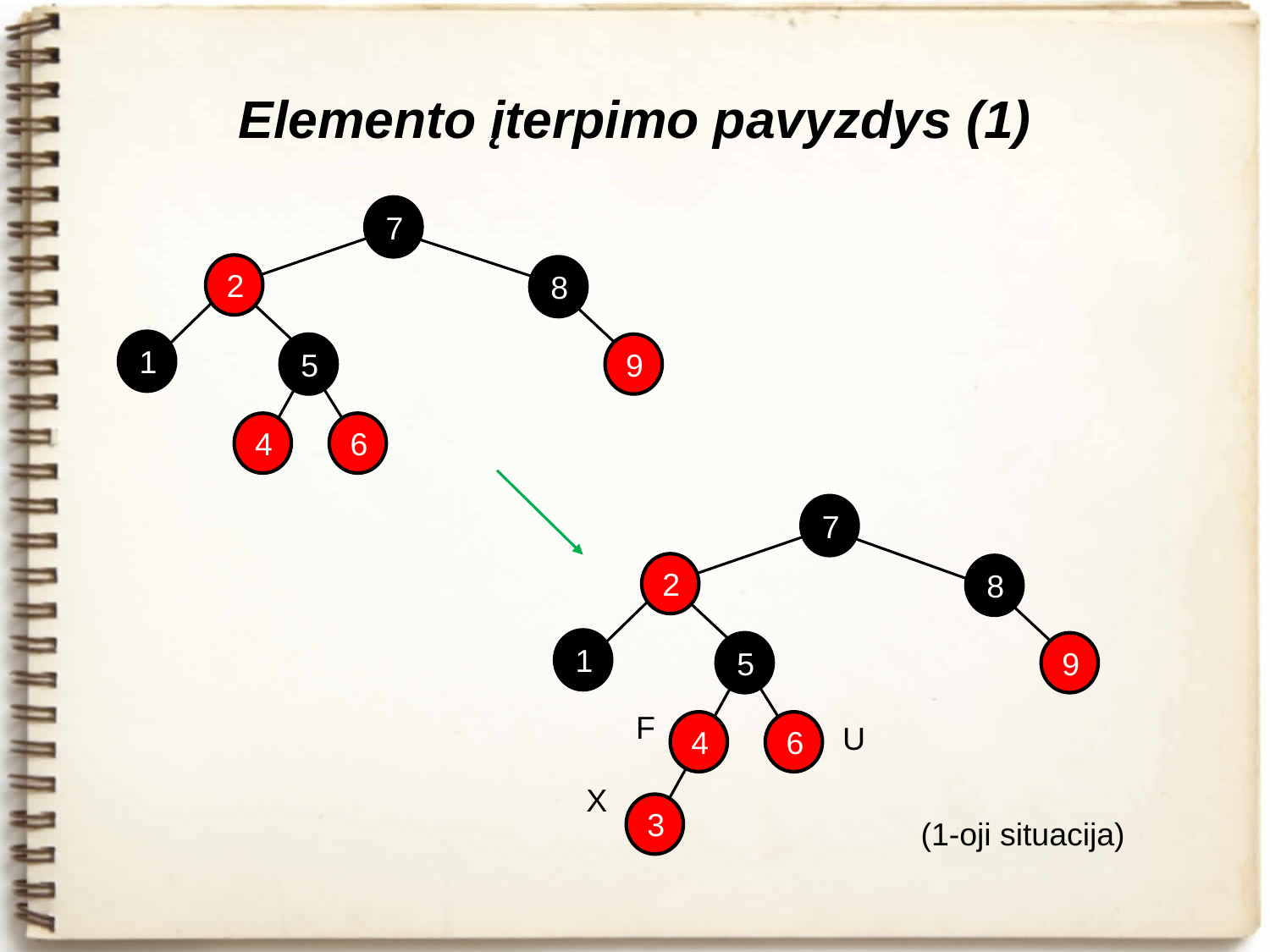

# Elemento įterpimo pavyzdys (1)
7
2
8
1
5
9
4
6
7
2
8
1
5
9
F
4
6
U
X
3
(1-oji situacija)